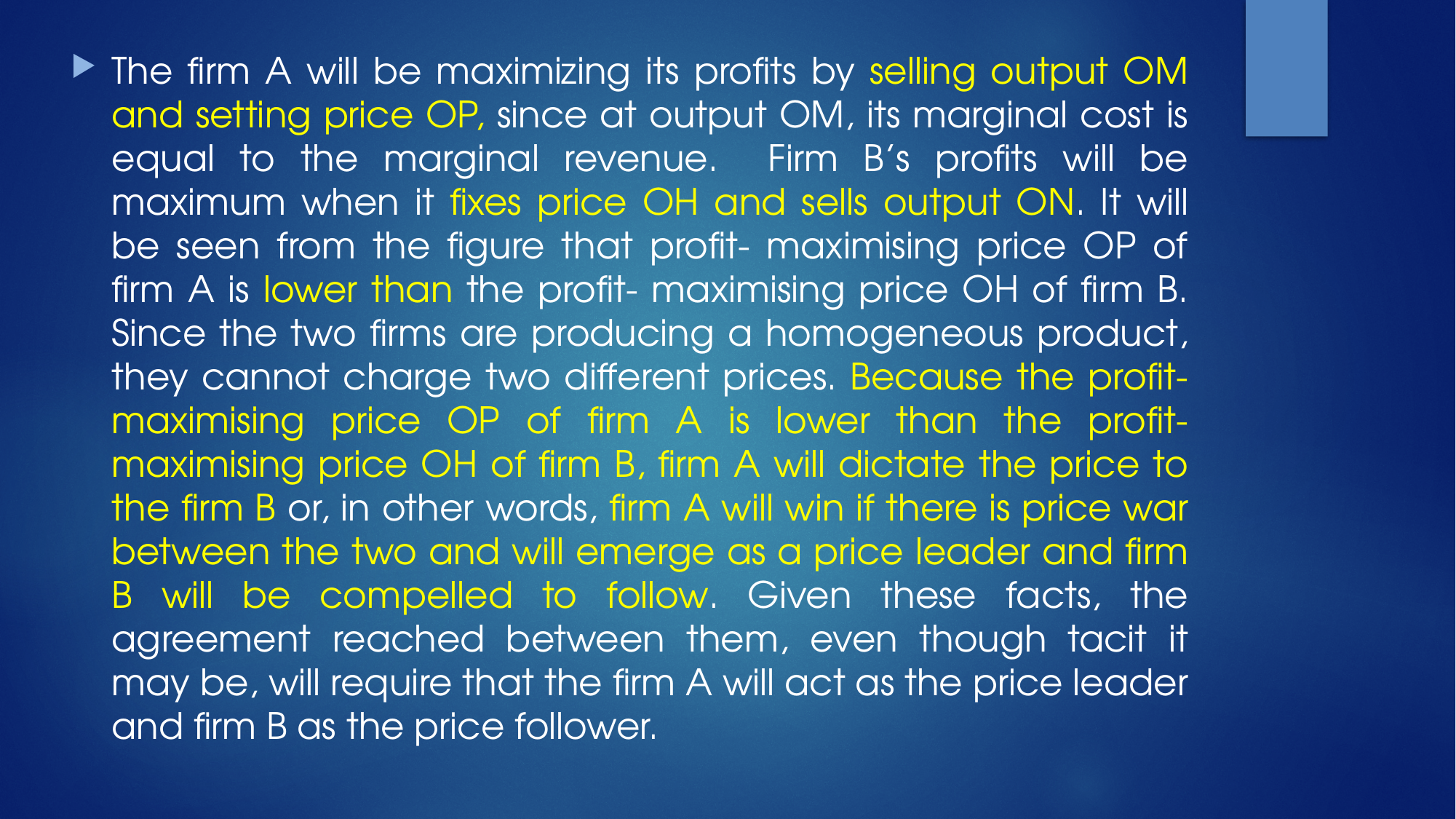

The firm A will be maximizing its profits by selling out­put OM and setting price OP, since at output OM, its marginal cost is equal to the marginal revenue.  Firm B’s profits will be maximum when it fixes price OH and sells output ON. It will be seen from the figure that profit- maximising price OP of firm A is lower than the profit- maximising price OH of firm B. Since the two firms are produc­ing a homogeneous product, they cannot charge two differ­ent prices. Because the profit- maximising price OP of firm A is lower than the profit-maximising price OH of firm B, firm A will dictate the price to the firm B or, in other words, firm A will win if there is price war between the two and will emerge as a price leader and firm B will be compelled to follow. Given these facts, the agreement reached between them, even though tacit it may be, will require that the firm A will act as the price leader and firm B as the price follower.